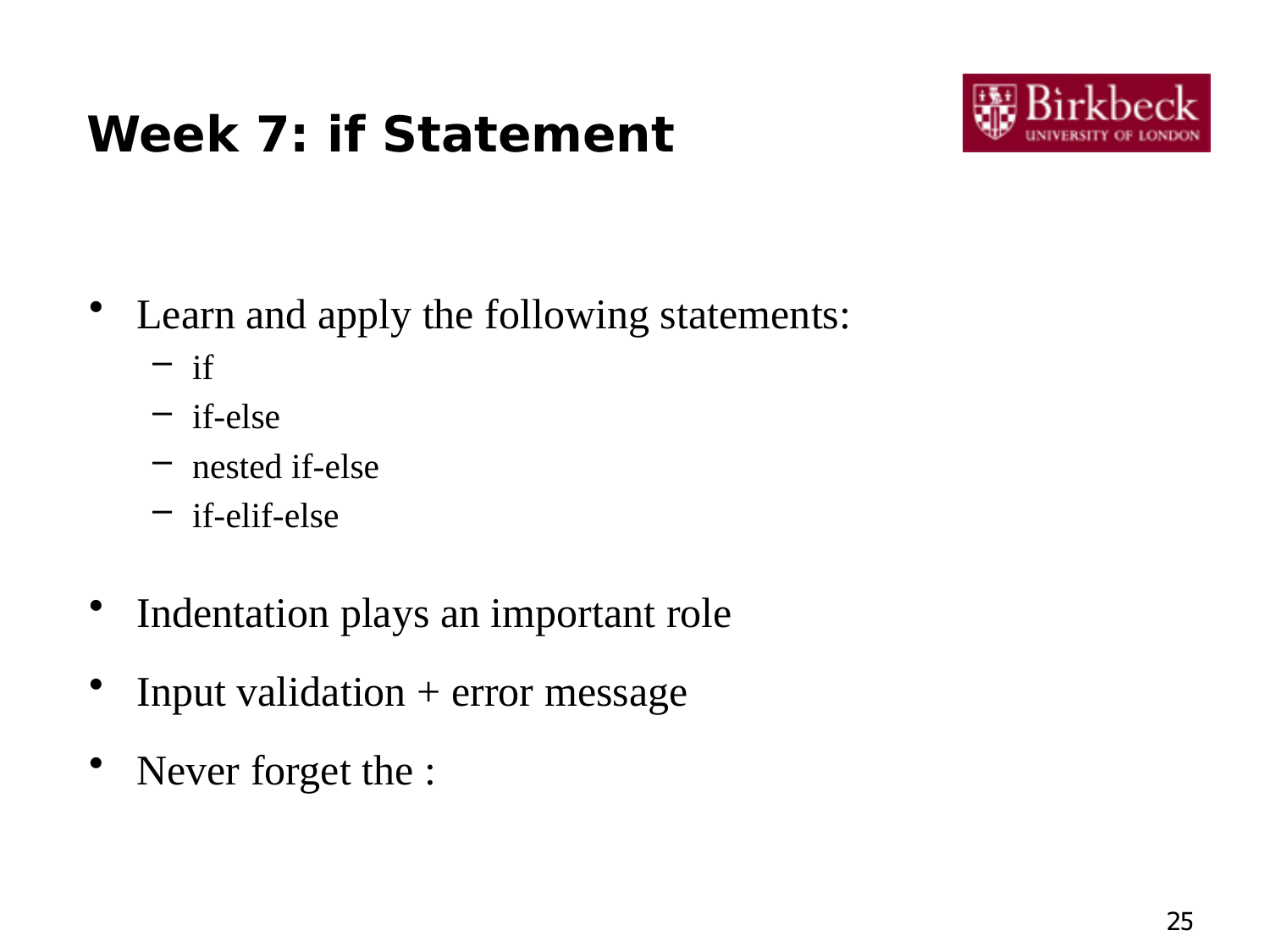

# Week 7: if Statement
Learn and apply the following statements:
if
if-else
nested if-else
if-elif-else

Indentation plays an important role

Input validation + error message

Never forget the :

25